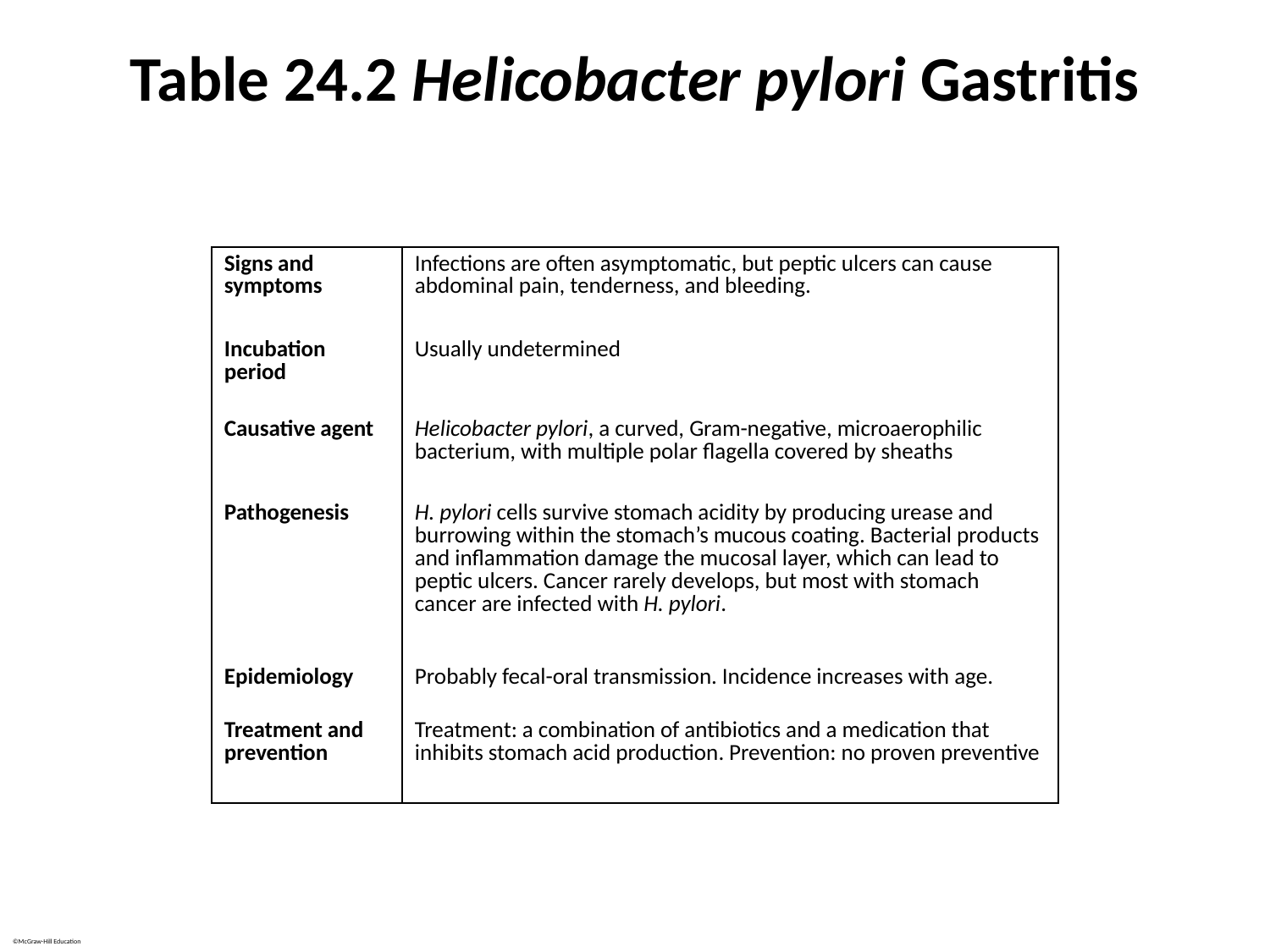

# Table 24.2 Helicobacter pylori Gastritis
| Signs and symptoms | Infections are often asymptomatic, but peptic ulcers can cause abdominal pain, tenderness, and bleeding. |
| --- | --- |
| Incubation period | Usually undetermined |
| Causative agent | Helicobacter pylori, a curved, Gram-negative, microaerophilic bacterium, with multiple polar flagella covered by sheaths |
| Pathogenesis | H. pylori cells survive stomach acidity by producing urease and burrowing within the stomach’s mucous coating. Bacterial products and inflammation damage the mucosal layer, which can lead to peptic ulcers. Cancer rarely develops, but most with stomach cancer are infected with H. pylori. |
| Epidemiology | Probably fecal-oral transmission. Incidence increases with age. |
| Treatment and prevention | Treatment: a combination of antibiotics and a medication that inhibits stomach acid production. Prevention: no proven preventive |